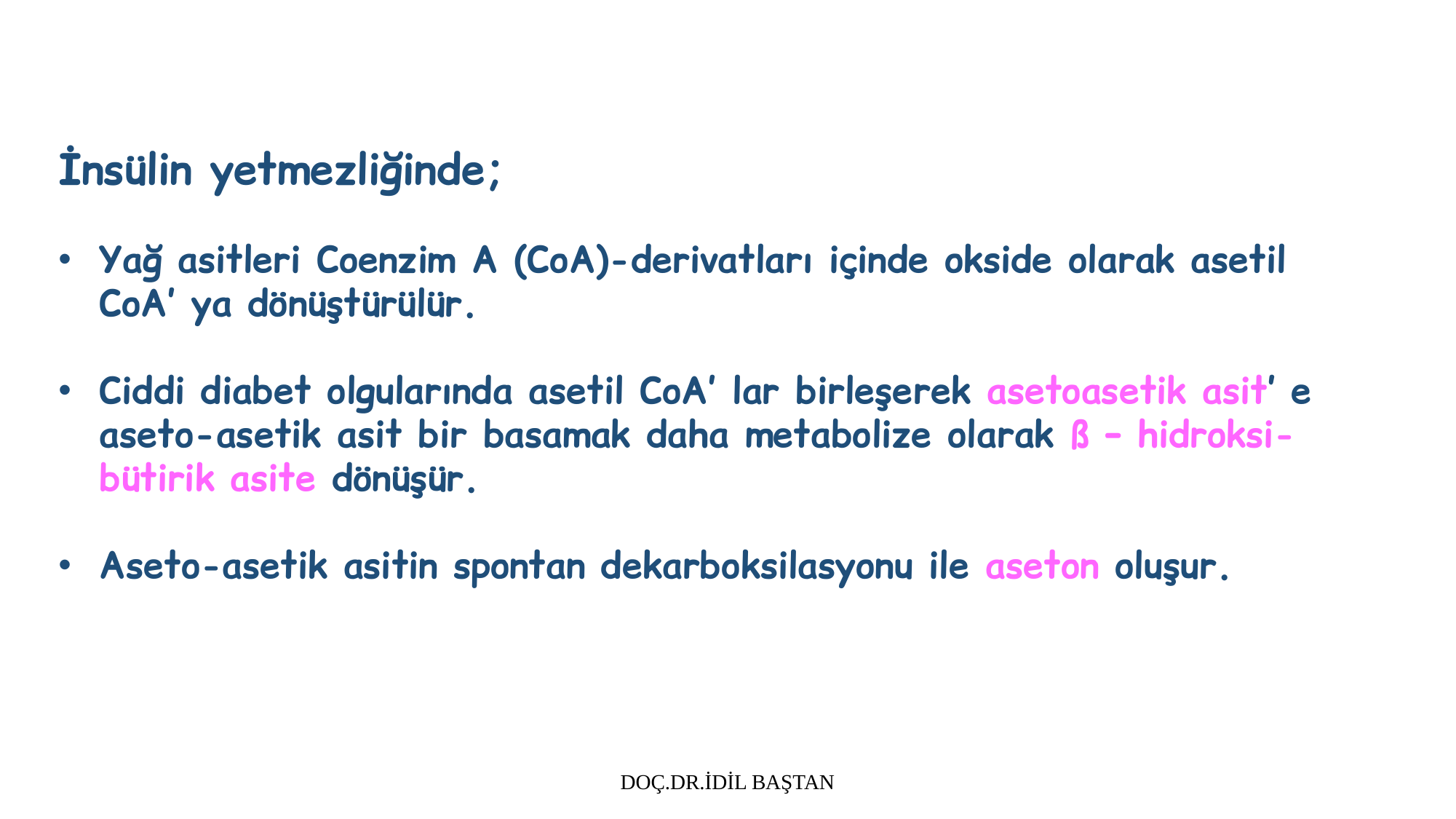

İnsülin yetmezliğinde;

Yağ asitleri Coenzim A (CoA)-derivatları içinde okside olarak asetil CoA’ ya dönüştürülür.

Ciddi diabet olgularında asetil CoA’ lar birleşerek asetoasetik asit’ e aseto-asetik asit bir basamak daha metabolize olarak ß – hidroksi-bütirik asite dönüşür.

Aseto-asetik asitin spontan dekarboksilasyonu ile aseton oluşur.
DOÇ.DR.İDİL BAŞTAN